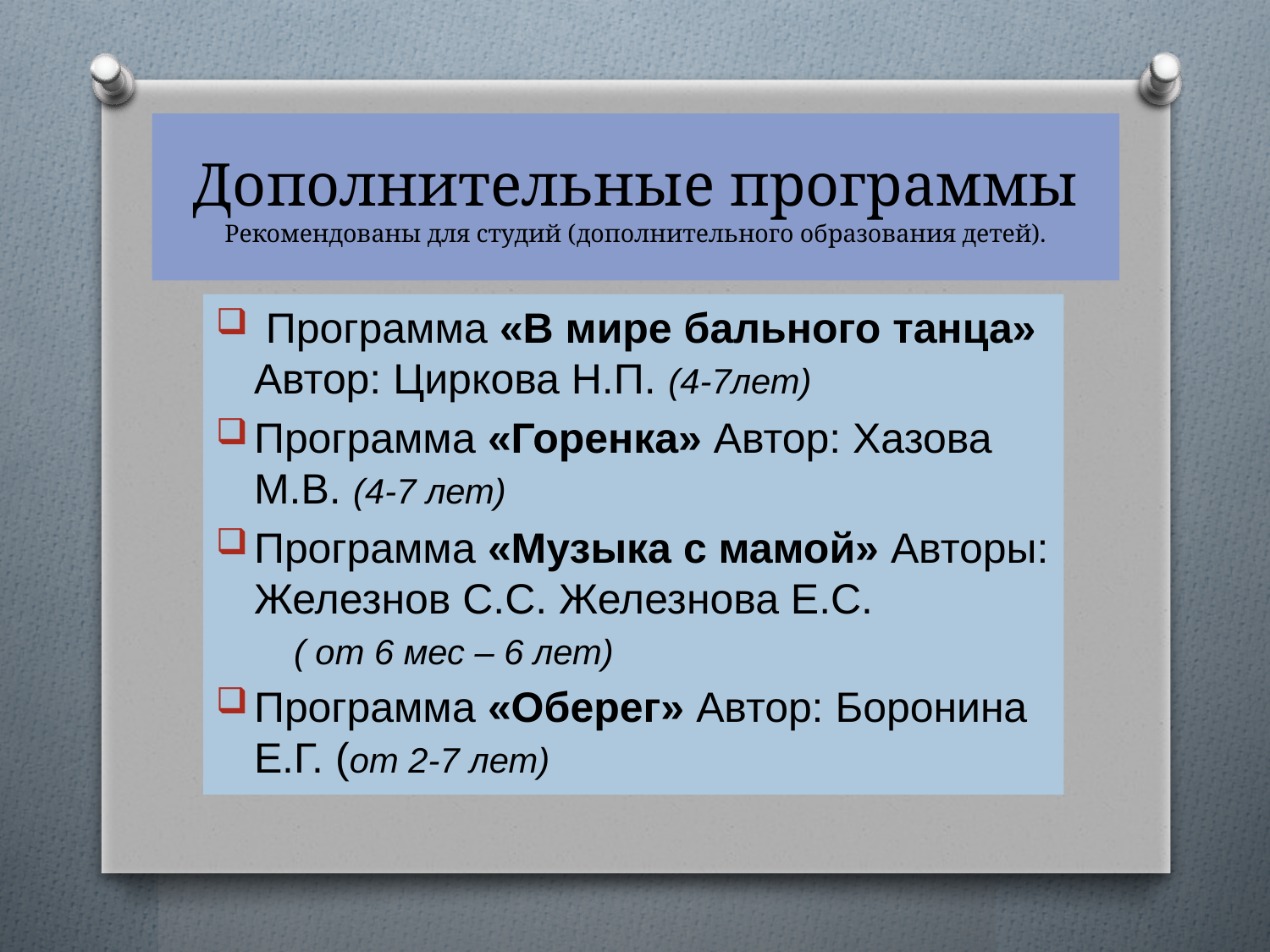

# Дополнительные программы Рекомендованы для студий (дополнительного образования детей).
 Программа «В мире бального танца» Автор: Циркова Н.П. (4-7лет)
Программа «Горенка» Автор: Хазова М.В. (4-7 лет)
Программа «Музыка с мамой» Авторы: Железнов С.С. Железнова Е.С.
        ( от 6 мес – 6 лет)
Программа «Оберег» Автор: Боронина Е.Г. (от 2-7 лет)